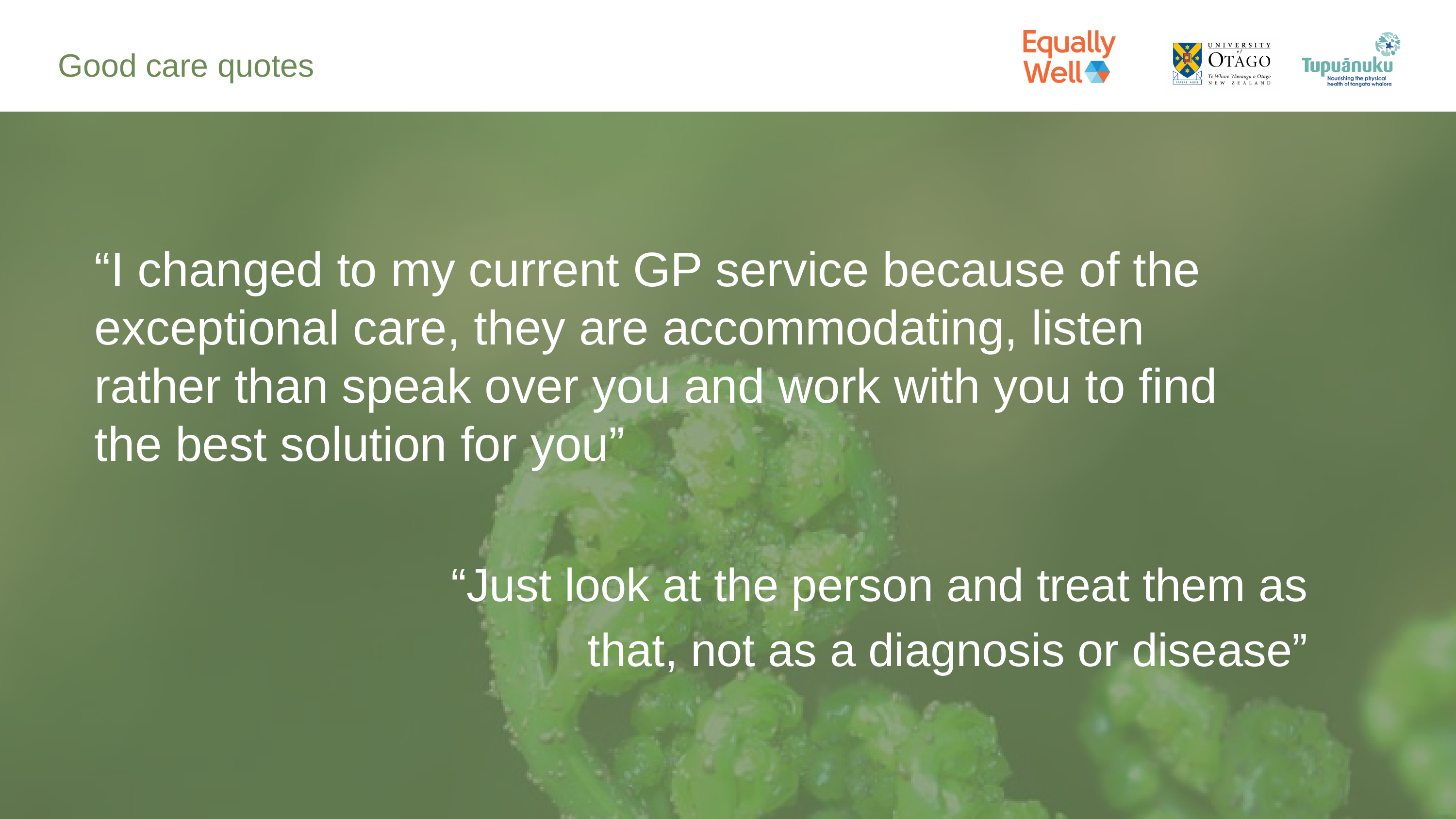

Good care quotes

“I changed to my current GP service because of the exceptional care, they are accommodating, listen rather than speak over you and work with you to find the best solution for you”
“Just look at the person and treat them as that, not as a diagnosis or disease”